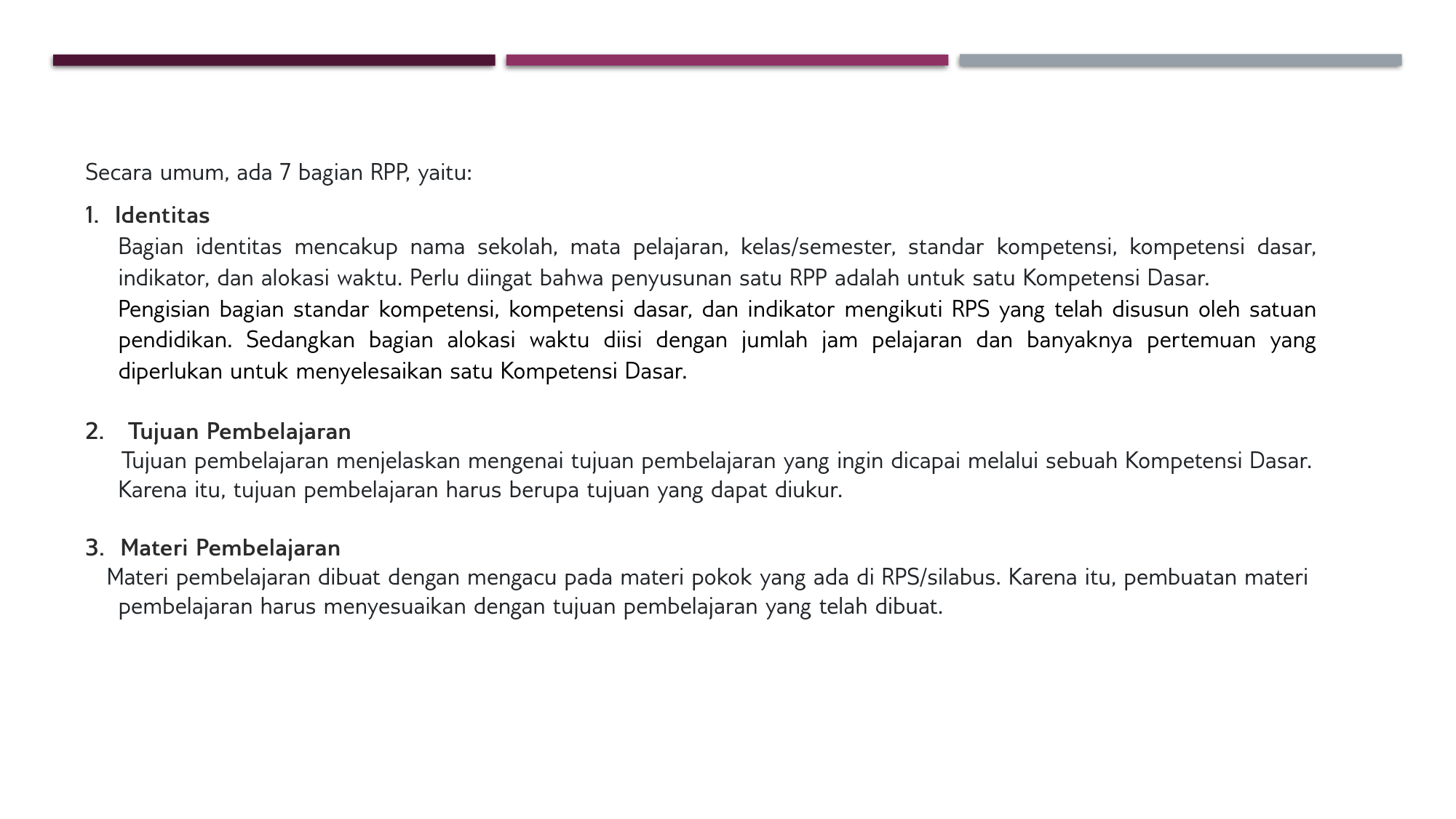

Secara umum, ada 7 bagian RPP, yaitu:
1.  Identitas
Bagian identitas mencakup nama sekolah, mata pelajaran, kelas/semester, standar kompetensi, kompetensi dasar, indikator, dan alokasi waktu. Perlu diingat bahwa penyusunan satu RPP adalah untuk satu Kompetensi Dasar.
Pengisian bagian standar kompetensi, kompetensi dasar, dan indikator mengikuti RPS yang telah disusun oleh satuan pendidikan. Sedangkan bagian alokasi waktu diisi dengan jumlah jam pelajaran dan banyaknya pertemuan yang diperlukan untuk menyelesaikan satu Kompetensi Dasar.
2.   Tujuan Pembelajaran
  Tujuan pembelajaran menjelaskan mengenai tujuan pembelajaran yang ingin dicapai melalui sebuah Kompetensi Dasar. Karena itu, tujuan pembelajaran harus berupa tujuan yang dapat diukur.

3.  Materi Pembelajaran
Materi pembelajaran dibuat dengan mengacu pada materi pokok yang ada di RPS/silabus. Karena itu, pembuatan materi pembelajaran harus menyesuaikan dengan tujuan pembelajaran yang telah dibuat.